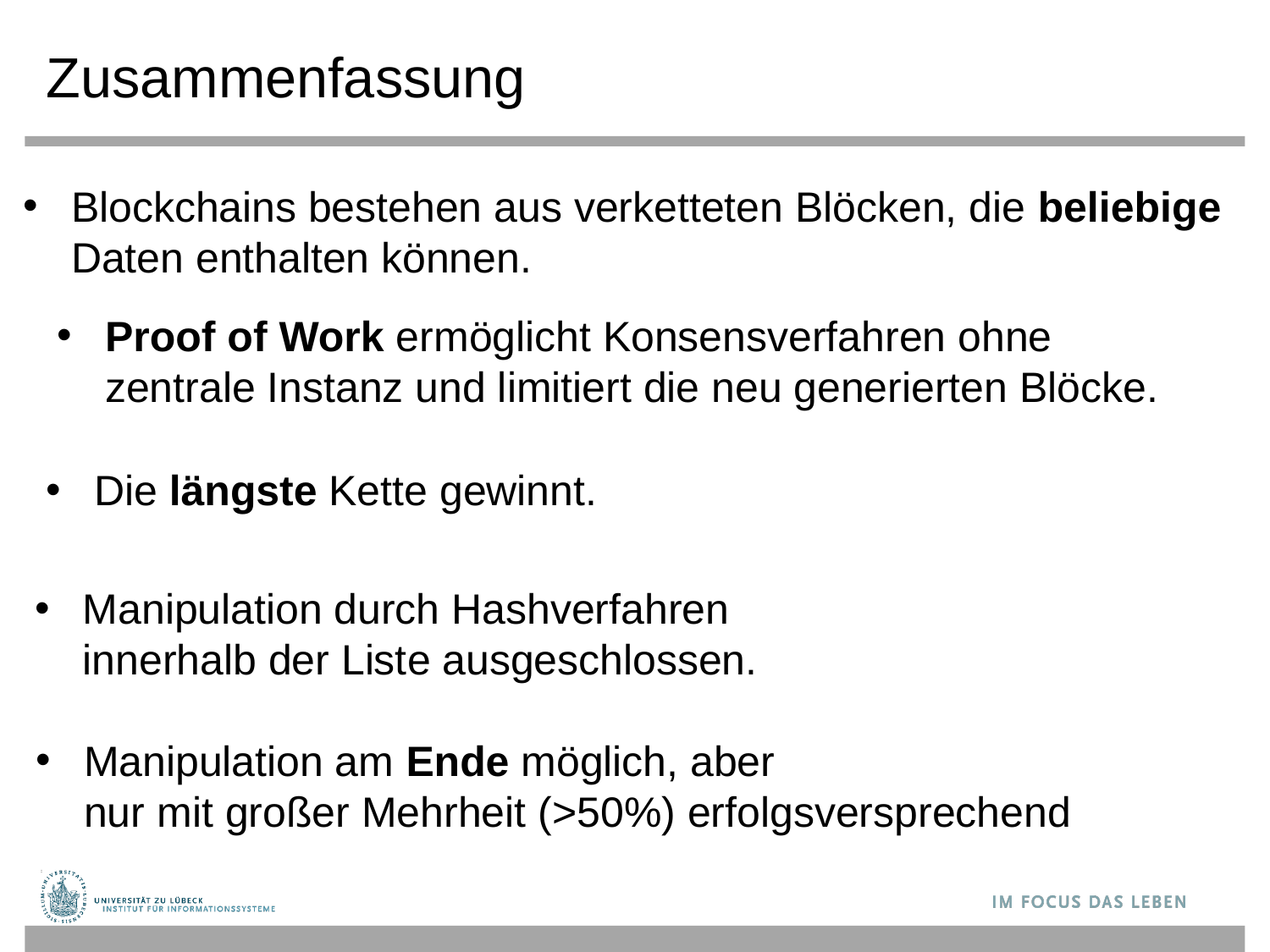

Zusammenfassung
Blockchains bestehen aus verketteten Blöcken, die beliebige
Daten enthalten können.
Proof of Work ermöglicht Konsensverfahren ohne zentrale Instanz und limitiert die neu generierten Blöcke.
Die längste Kette gewinnt.
Manipulation durch Hashverfahren
innerhalb der Liste ausgeschlossen.
Manipulation am Ende möglich, aber
nur mit großer Mehrheit (>50%) erfolgsversprechend